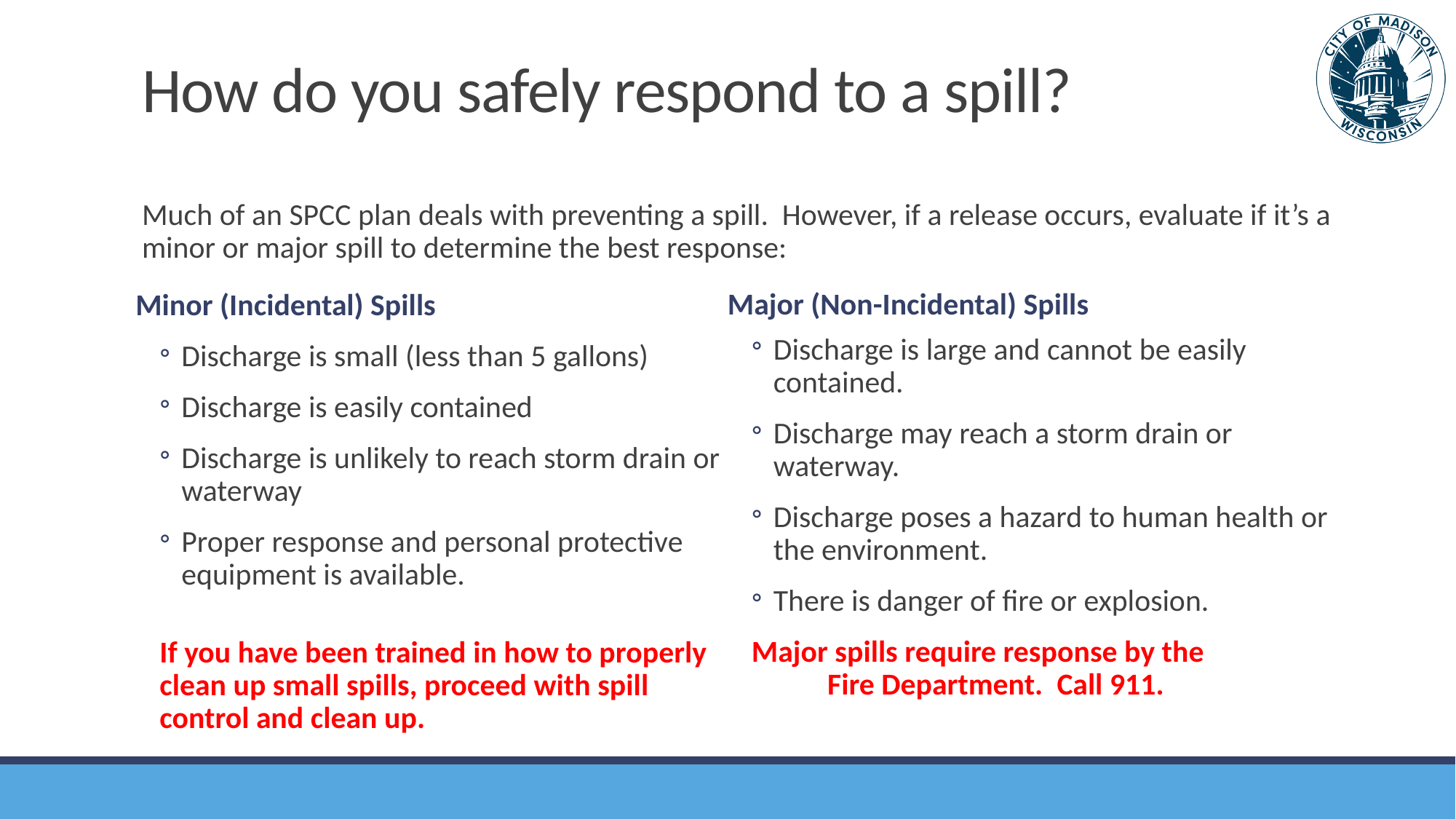

# How do you safely respond to a spill?
Much of an SPCC plan deals with preventing a spill.  However, if a release occurs, evaluate if it’s a minor or major spill to determine the best response:

Major (Non-Incidental) Spills
Discharge is large and cannot be easily contained.
Discharge may reach a storm drain or waterway.
Discharge poses a hazard to human health or the environment.
There is danger of fire or explosion.
Major spills require response by the                                  Fire Department.  Call 911.

Minor (Incidental) Spills
Discharge is small (less than 5 gallons)
Discharge is easily contained
Discharge is unlikely to reach storm drain or waterway
Proper response and personal protective equipment is available.

If you have been trained in how to properly clean up small spills, proceed with spill control and clean up.